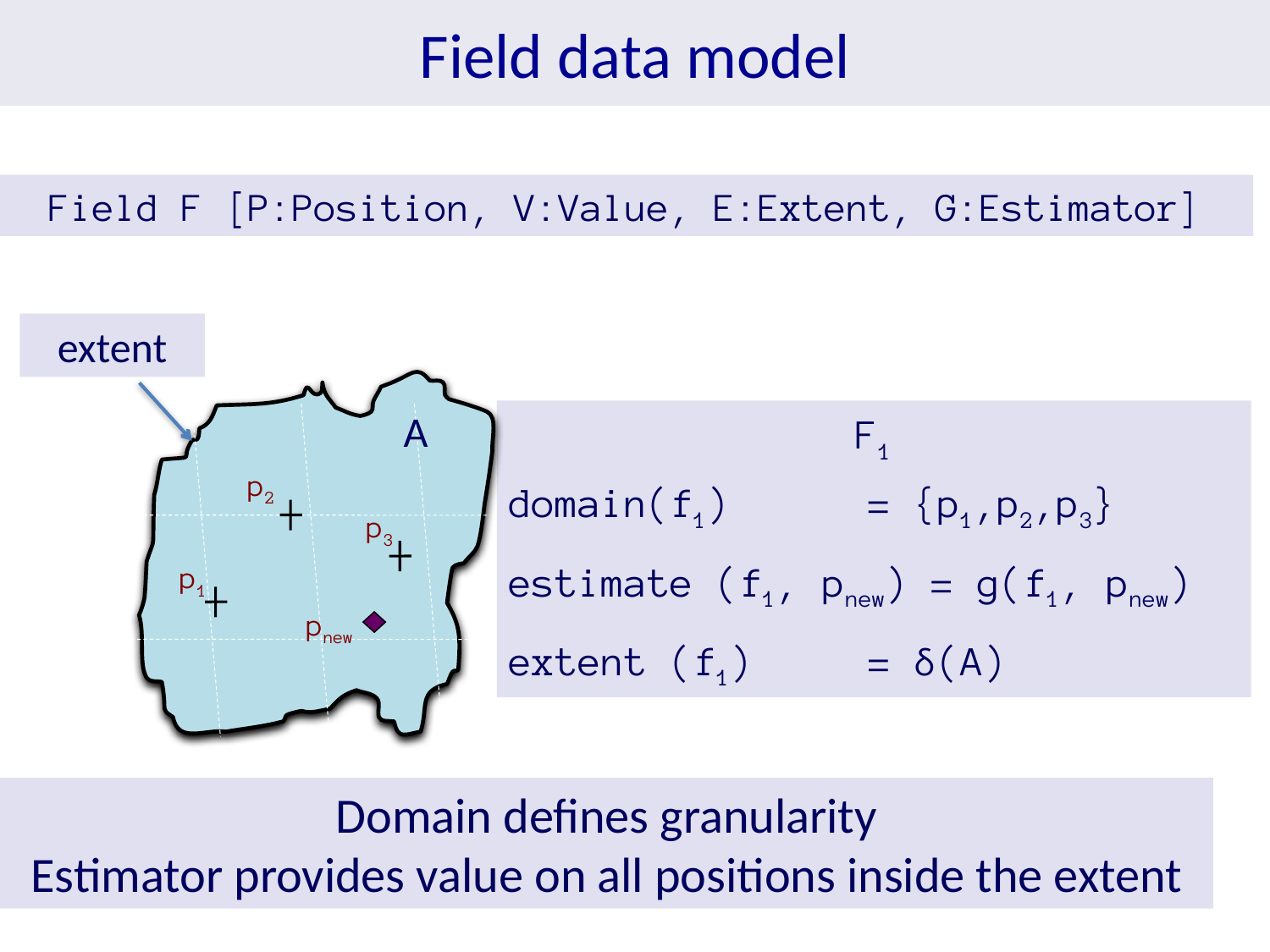

Field data model
Field F [P:Position, V:Value, E:Extent, G:Estimator]
extent

p2
p3

p1

pnew

A
F1
domain(f1)      = {p1,p2,p3}
estimate (f1, pnew) = g(f1, pnew)
extent (f1)     = δ(A)
Domain defines granularity
Estimator provides value on all positions inside the extent